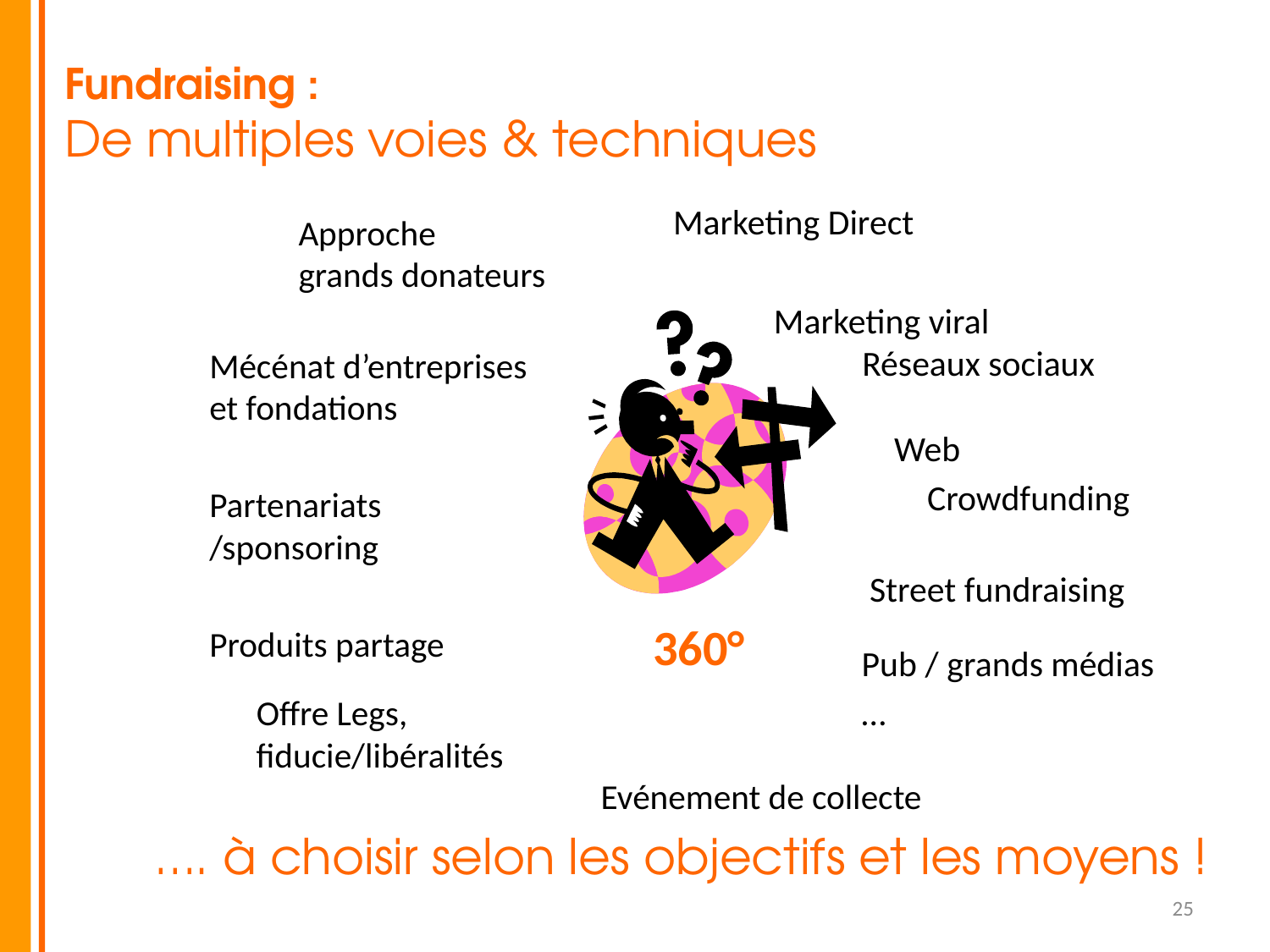

# Fundraising : De multiples voies & techniques
Marketing Direct

Marketing viral
           Réseaux sociaux
               Web
Crowdfunding
 Street fundraising

Pub / grands médias
…
	Approche
	grands donateurs
Mécénat d’entreprises
et fondations

Partenariats
/sponsoring

Produits partage

      Offre Legs,
      fiducie/libéralités
	                                  Evénement de collecte

360°
…. à choisir selon les objectifs et les moyens !
25